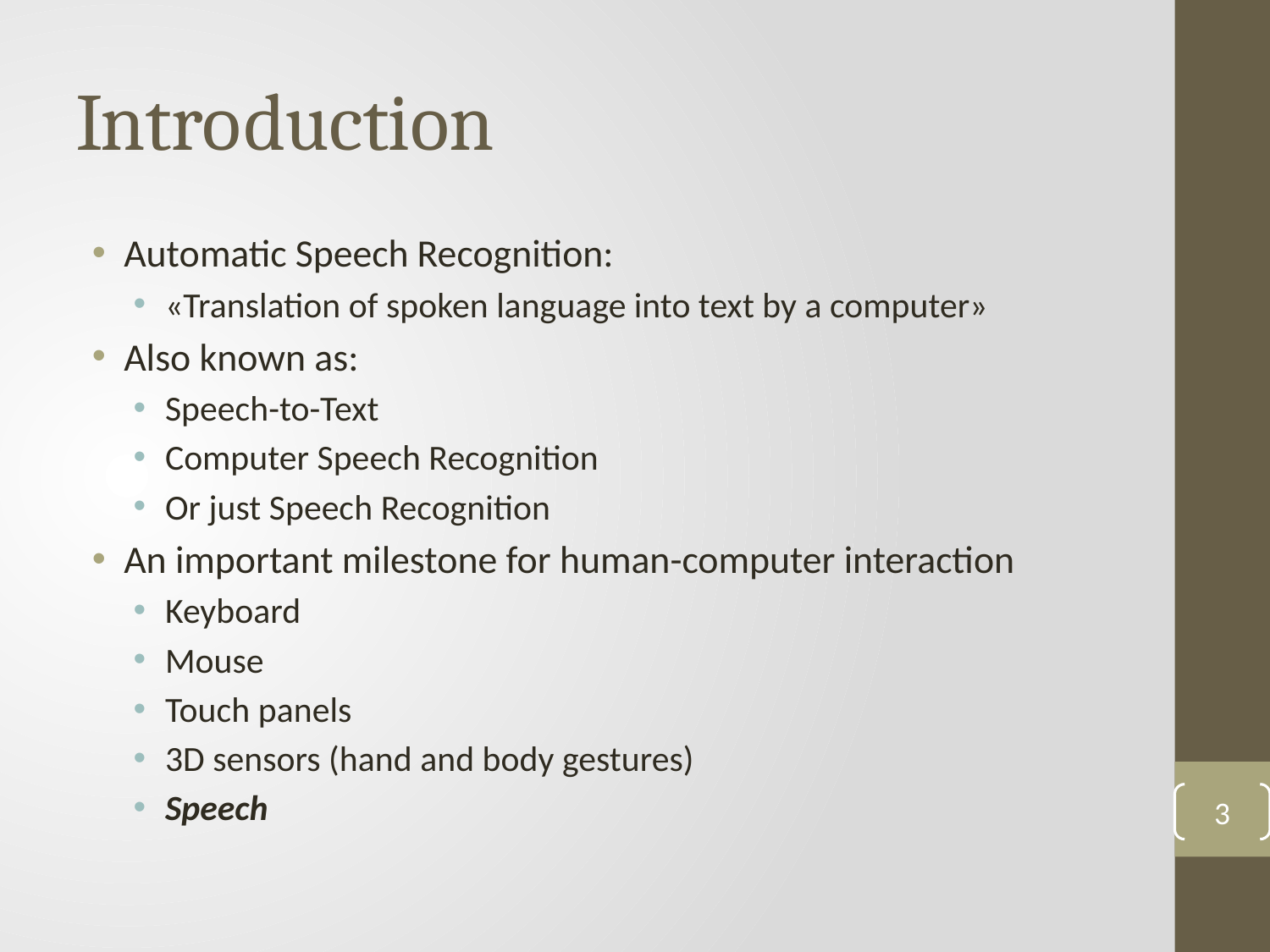

# Introduction
Automatic Speech Recognition:
«Translation of spoken language into text by a computer»
Also known as:
Speech-to-Text
Computer Speech Recognition
Or just Speech Recognition
An important milestone for human-computer interaction
Keyboard
Mouse
Touch panels
3D sensors (hand and body gestures)
Speech
3